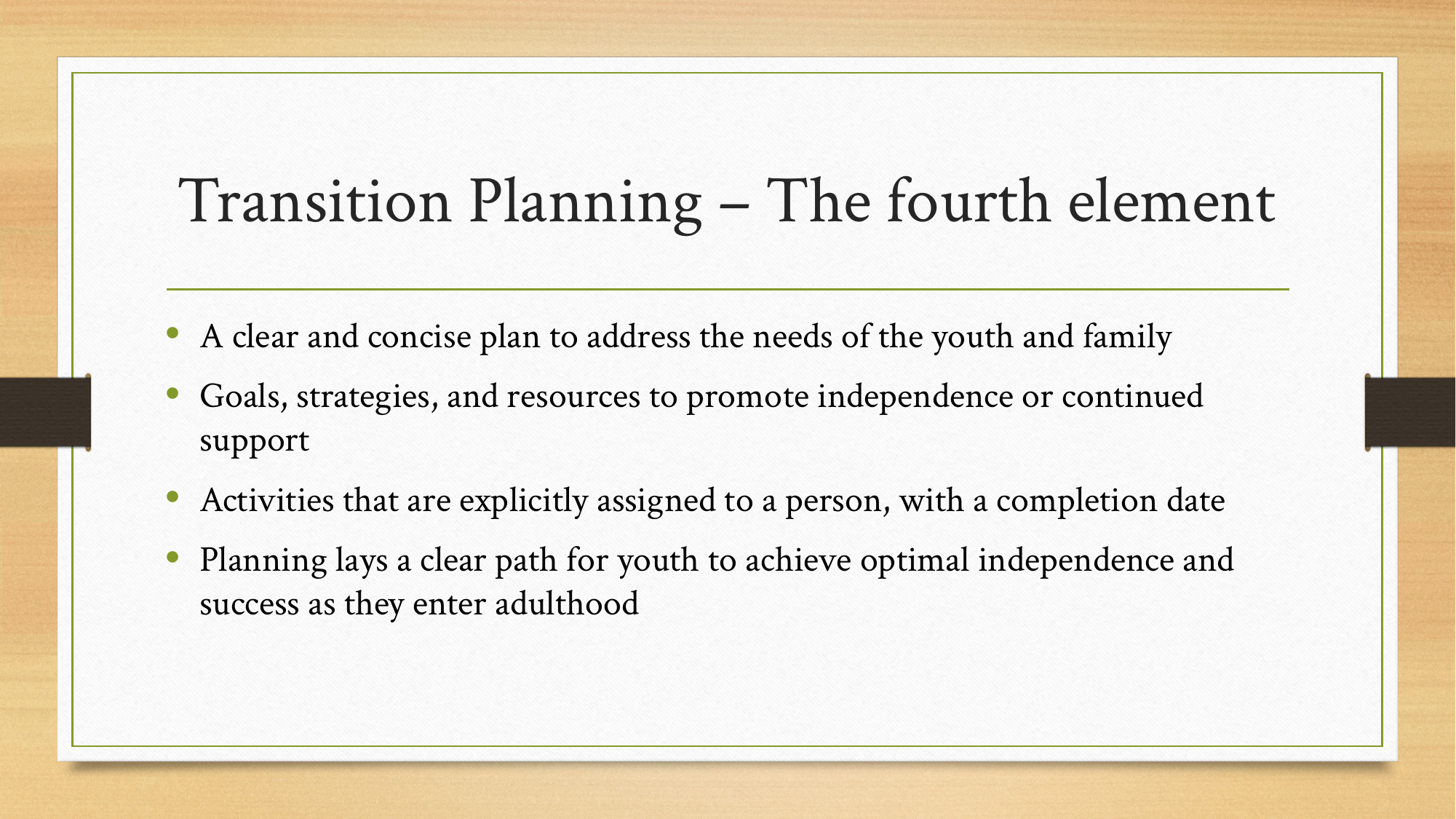

# Transition Planning – The fourth element
A clear and concise plan to address the needs of the youth and family
Goals, strategies, and resources to promote independence or continued support
Activities that are explicitly assigned to a person, with a completion date
Planning lays a clear path for youth to achieve optimal independence and success as they enter adulthood